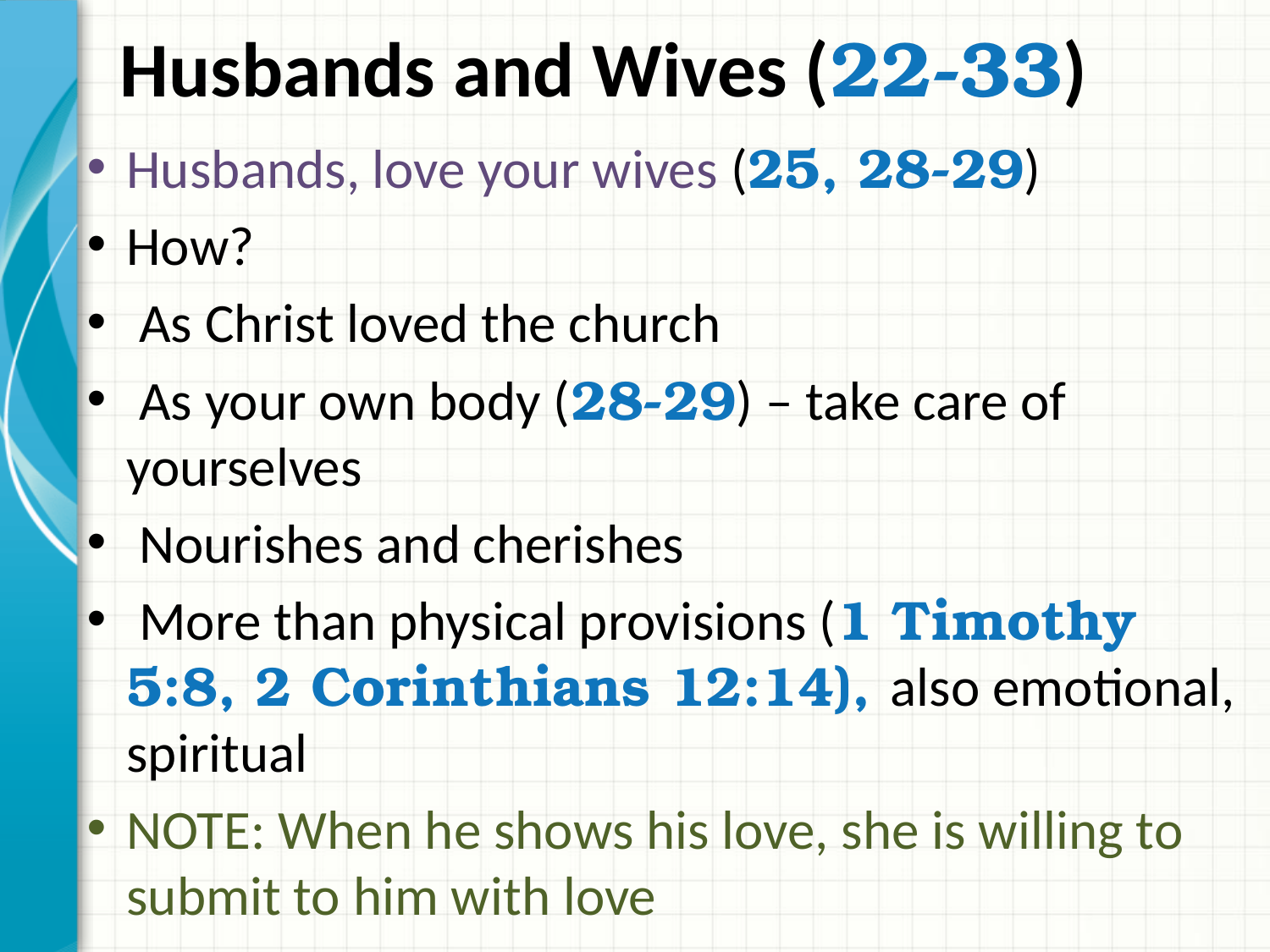

# Husbands and Wives (22-33)
Husbands, love your wives (25, 28-29)
How?
 As Christ loved the church
 As your own body (28-29) – take care of yourselves
 Nourishes and cherishes
 More than physical provisions (1 Timothy 5:8, 2 Corinthians 12:14), also emotional, spiritual
NOTE: When he shows his love, she is willing to submit to him with love